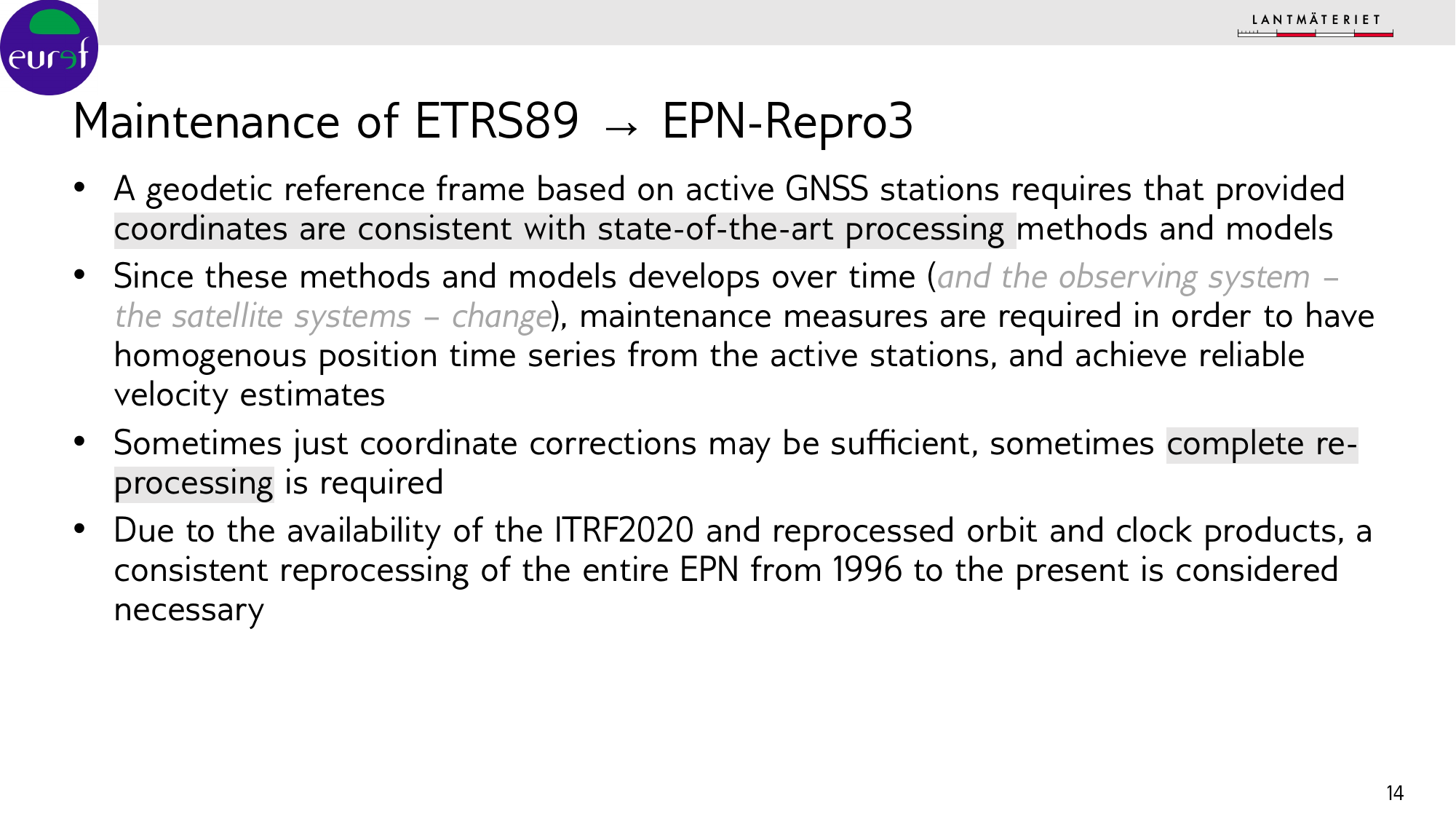

# Maintenance of ETRS89 → EPN-Repro3
A geodetic reference frame based on active GNSS stations requires that provided coordinates are consistent with state-of-the-art processing methods and models
Since these methods and models develops over time (and the observing system – the satellite systems – change), maintenance measures are required in order to have homogenous position time series from the active stations, and achieve reliable velocity estimates
Sometimes just coordinate corrections may be sufficient, sometimes complete re-processing is required
Due to the availability of the ITRF2020 and reprocessed orbit and clock products, a consistent reprocessing of the entire EPN from 1996 to the present is considered necessary